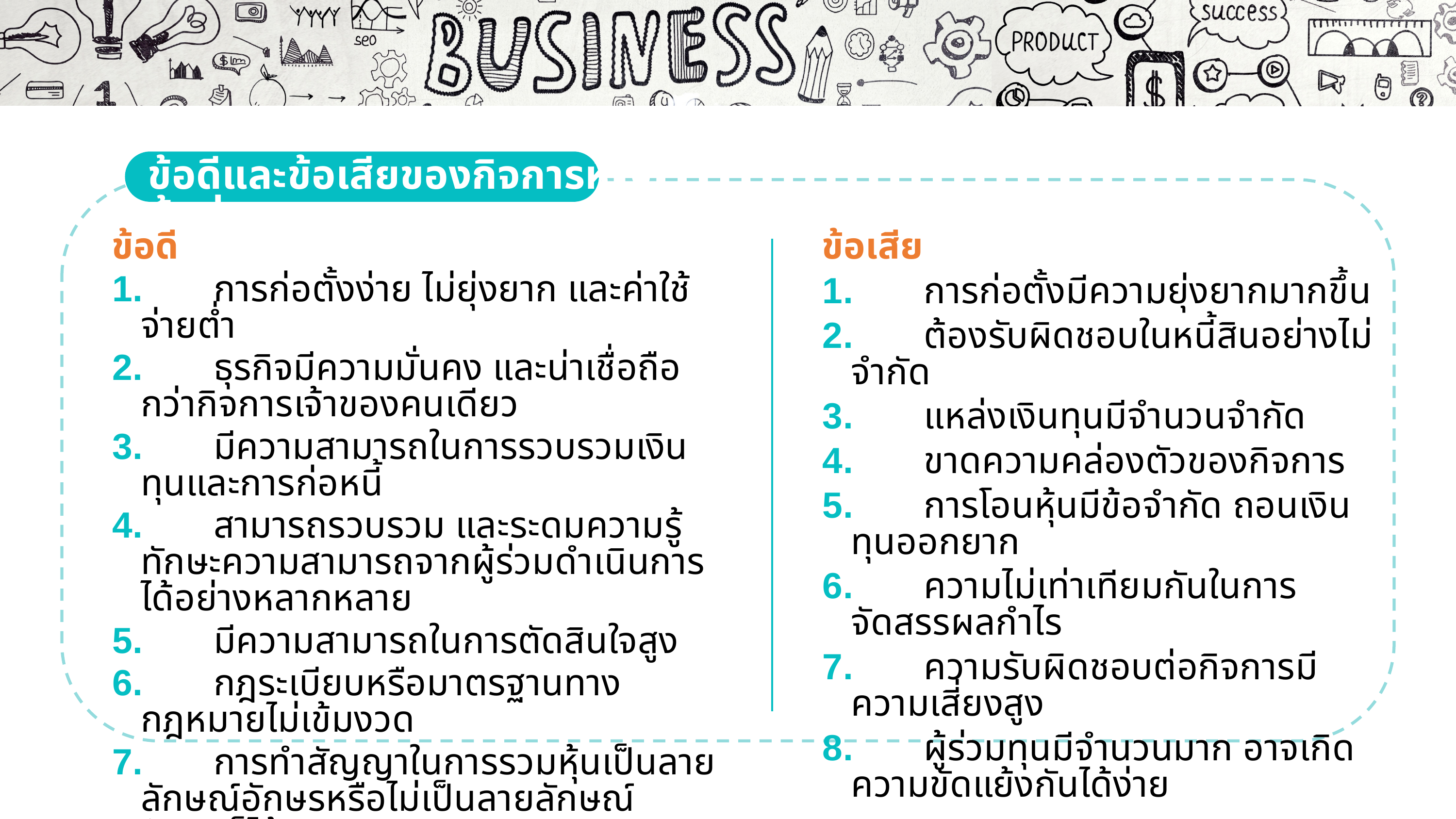

1
2
3

ข้อดีและข้อเสียของกิจการห้างหุ้นส่วน

ข้อดี
1.	การก่อตั้งง่าย ไม่ยุ่งยาก และค่าใช้จ่ายต่ำ
2.	ธุรกิจมีความมั่นคง และน่าเชื่อถือกว่ากิจการเจ้าของคนเดียว
3.	มีความสามารถในการรวบรวมเงินทุนและการก่อหนี้
4.	สามารถรวบรวม และระดมความรู้ ทักษะความสามารถจากผู้ร่วมดำเนินการได้อย่างหลากหลาย
5.	มีความสามารถในการตัดสินใจสูง
6.	กฎระเบียบหรือมาตรฐานทางกฎหมายไม่เข้มงวด
7.	การทำสัญญาในการรวมหุ้นเป็นลายลักษณ์อักษรหรือไม่เป็นลายลักษณ์อักษรก็ได้
8.	มีแรงจูงใจในการดำเนินกิจการ เพราะมีการแบ่งผลกำไรระหว่างหุ้นส่วนทุกคน
ข้อเสีย
1.	การก่อตั้งมีความยุ่งยากมากขึ้น
2.	ต้องรับผิดชอบในหนี้สินอย่างไม่จำกัด
3.	แหล่งเงินทุนมีจำนวนจำกัด
4.	ขาดความคล่องตัวของกิจการ
5.	การโอนหุ้นมีข้อจำกัด ถอนเงินทุนออกยาก
6.	ความไม่เท่าเทียมกันในการจัดสรรผลกำไร
7.	ความรับผิดชอบต่อกิจการมีความเสี่ยงสูง
8.	ผู้ร่วมทุนมีจำนวนมาก อาจเกิดความขัดแย้งกันได้ง่าย

ความเรียบง่าย
1

แบบอักษร
6

มีความคงตัว
2

เนื้อหาและจุดนำข้อความ
7

ใช้ความสมดุล
3

เลือกใช้กราฟิกอย่างระมัดระวัง
8
ศาสตราจารย์ ดร.ไพฑูรย์ สินลารัตน์ (2017) กล่าวว่า “ธุรกิจ คือ กิจกรรมที่มีเป้าหมายเพื่อสร้างผลกำไรและตอบสนองความต้องการของผู้บริโภค โดยธุรกิจต้องมีการบริหารจัดการทรัพยากรอย่างมีประสิทธิภาพ”
รศ. ดร.สมชาย ภคภาสน์วิวัฒน์ (2018) กล่าวว่า “ธุรกิจ คือ การจัดการทรัพยากรที่มีอยู่ให้เกิดประสิทธิภาพสูงสุด เพื่อสร้างผลตอบแทนและประโยชน์สูงสุดทั้งในด้านเศรษฐกิจและสังคม”
Peter Drucker (2005) กล่าวว่า “ธุรกิจ เป็นองค์กรที่มุ่งเน้นการสร้างนวัตกรรมและการจัดการ เพื่อเพิ่มคุณค่าของสินค้าและบริการให้แก่ผู้บริโภค”
William Pride และ O.C. Ferrell (2016) อธิบายว่า “ธุรกิจ คือ กิจกรรมที่ดำเนินการโดยบุคคลหรือองค์กรที่มีวัตถุประสงค์ในการแสวงหากำไรผ่านการผลิตและจำหน่ายสินค้าและบริการ”
Kotler, P., & Keller, K. L. (2016) อธิบายว่า “ธุรกิจ หมายถึง กิจกรรมที่เกี่ยวข้องกับการผลิต การจัดจำหน่ายสินค้าและบริการ เพื่อตอบสนองความต้องการของผู้บริโภค โดยมีเป้าหมายหลักในการแสวงหากำไร ธุรกิจสามารถแบ่งออกได้หลายประเภท เช่น ธุรกิจการผลิต ธุรกิจการค้าปลีก–ค้าส่ง และธุรกิจบริการ”

มีแนวคิดเดียวในสไลด์แต่ละแผ่น
4

ความคมชัด (resolution) ของภาพ
9

สร้างความกลมกลืน
5

เลือกต้นแบบสไลด์และแบบอักษรที่เหมาะสมกับอุปกรณ์ร่วม

10